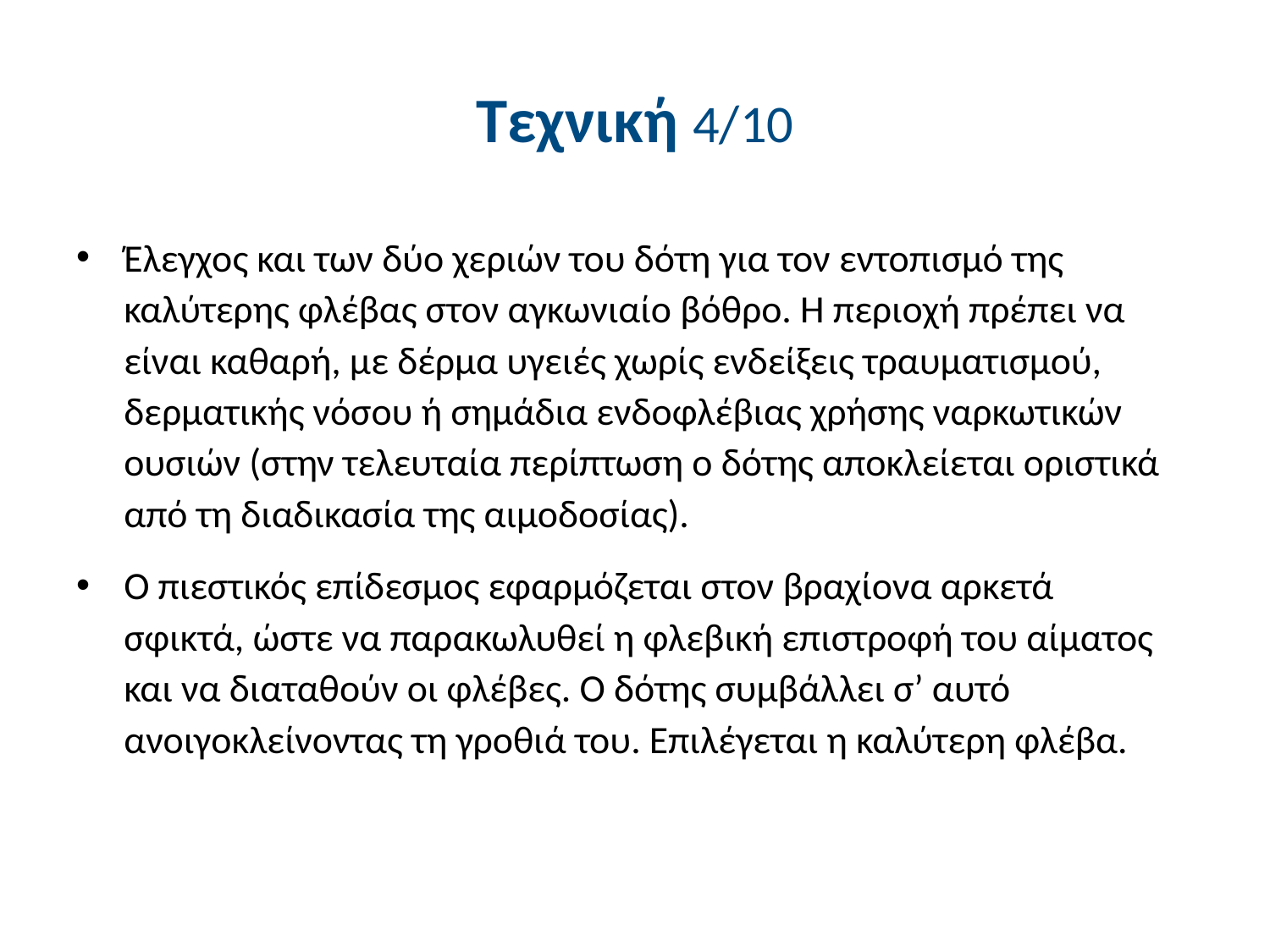

# Τεχνική 4/10
Έλεγχος και των δύο χεριών του δότη για τον εντοπισμό της καλύτερης φλέβας στον αγκωνιαίο βόθρο. Η περιοχή πρέπει να είναι καθαρή, με δέρμα υγειές χωρίς ενδείξεις τραυματισμού, δερματικής νόσου ή σημάδια ενδοφλέβιας χρήσης ναρκωτικών ουσιών (στην τελευταία περίπτωση ο δότης αποκλείεται οριστικά από τη διαδικασία της αιμοδοσίας).
Ο πιεστικός επίδεσμος εφαρμόζεται στον βραχίονα αρκετά σφικτά, ώστε να παρακωλυθεί η φλεβική επιστροφή του αίματος και να διαταθούν οι φλέβες. Ο δότης συμβάλλει σ’ αυτό ανοιγοκλείνοντας τη γροθιά του. Επιλέγεται η καλύτερη φλέβα.